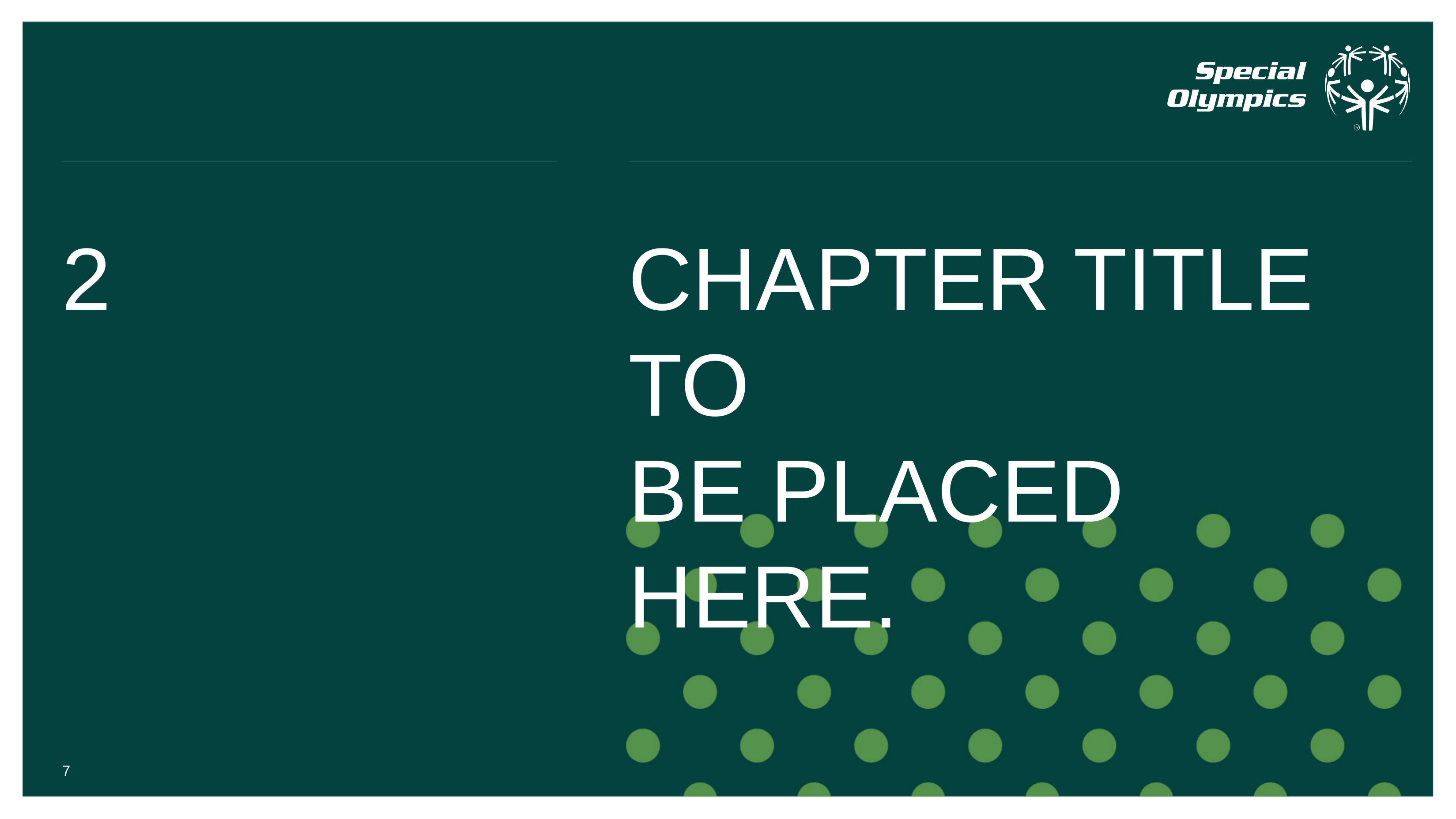

2
CHAPTER TITLE TO
BE PLACED HERE.
7